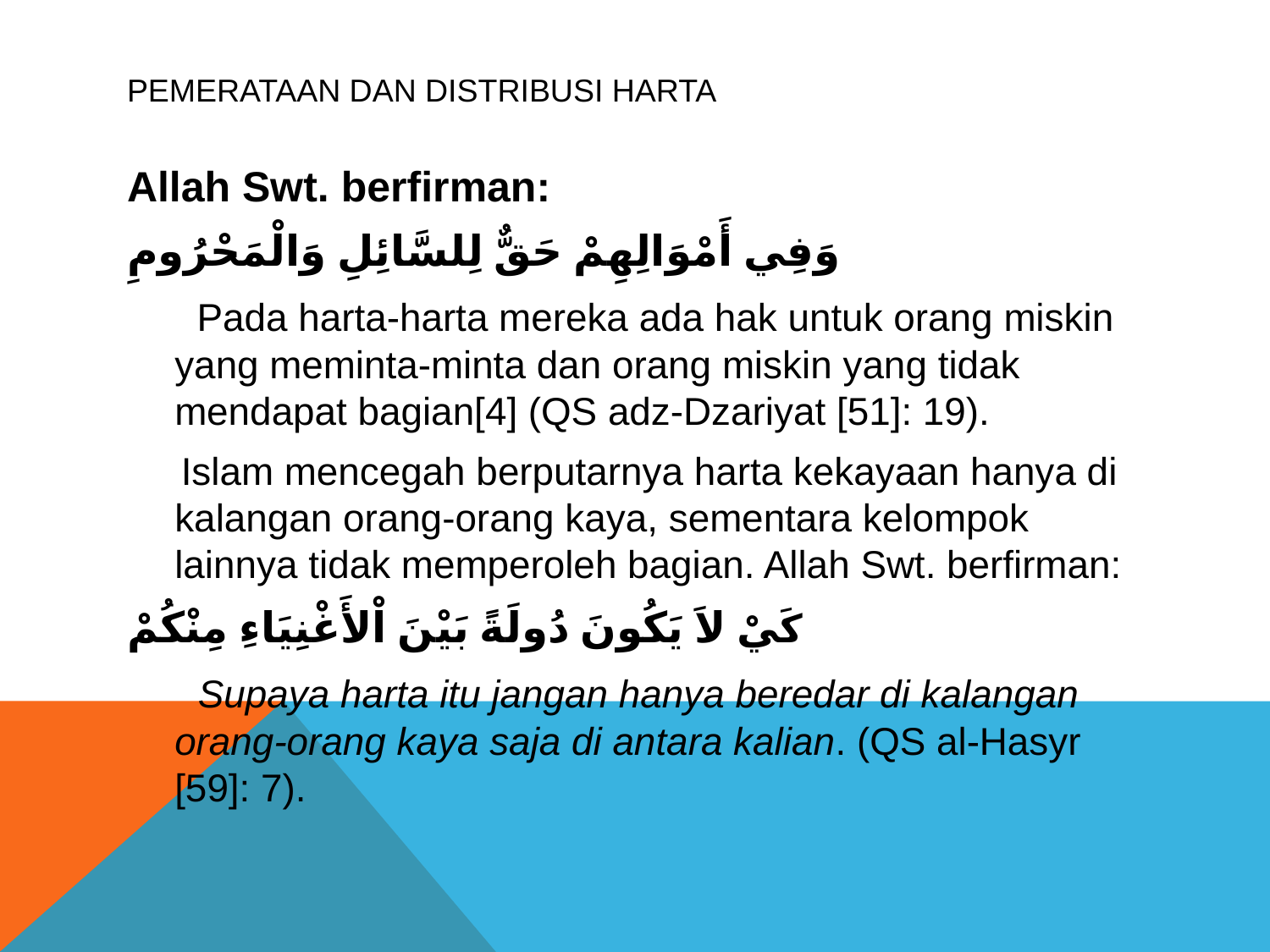

# Pemerataan dan distribusi harta
Allah Swt. berfirman:
وَفِي أَمْوَالِهِمْ حَقٌّ لِلسَّائِلِ وَالْمَحْرُومِ
      Pada harta-harta mereka ada hak untuk orang miskin yang meminta-minta dan orang miskin yang tidak mendapat bagian[4] (QS adz-Dzariyat [51]: 19).
     Islam mencegah berputarnya harta kekayaan hanya di kalangan orang-orang kaya, sementara kelompok lainnya tidak memperoleh bagian. Allah Swt. berfirman:
كَيْ لاَ يَكُونَ دُولَةً بَيْنَ اْلأَغْنِيَاءِ مِنْكُمْ
      Supaya harta itu jangan hanya beredar di kalangan orang-orang kaya saja di antara kalian. (QS al-Hasyr [59]: 7).